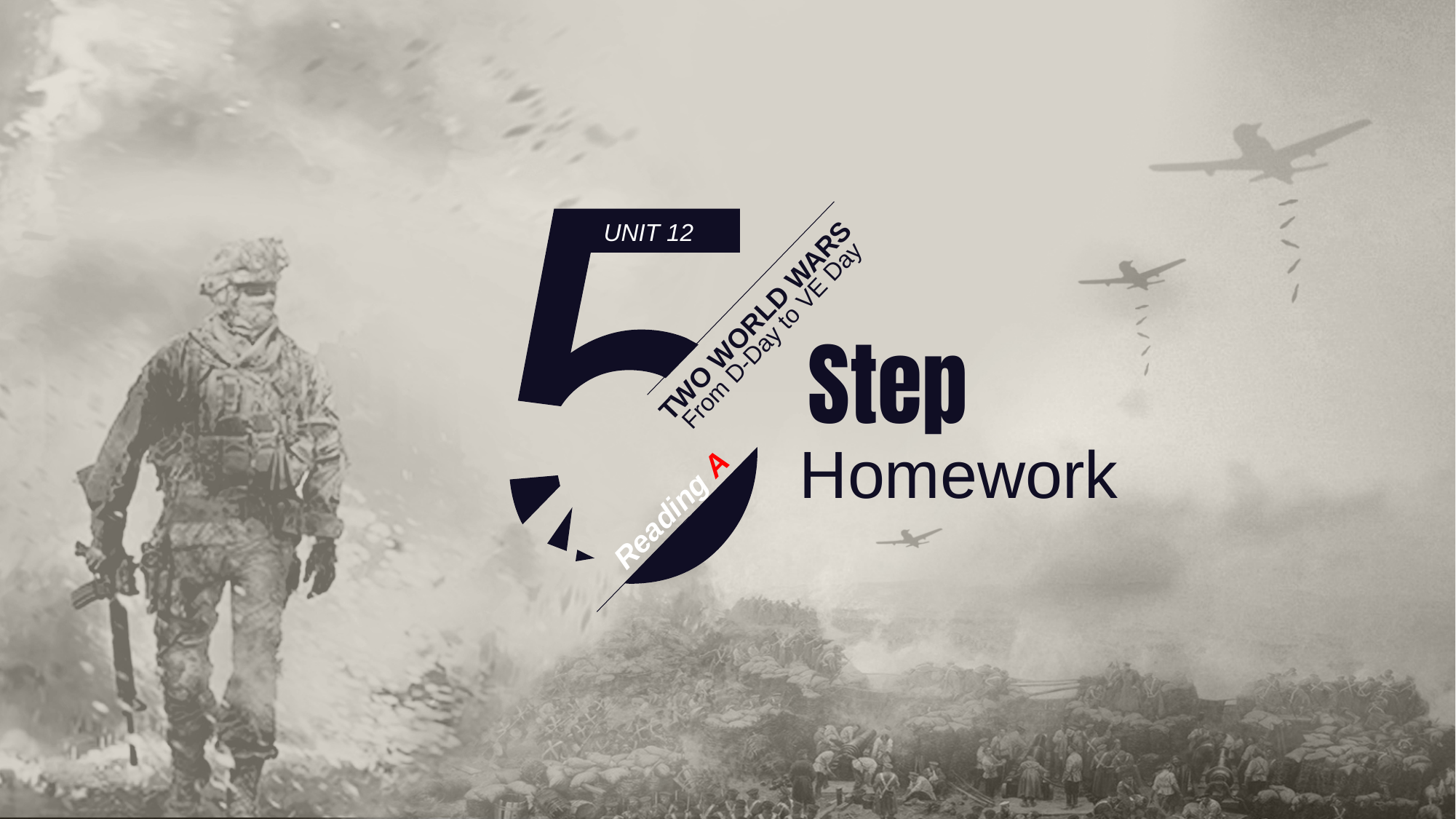

UNIT 12
TWO WORLD WARS
From D-Day to VE Day
Step
Homework
Reading A